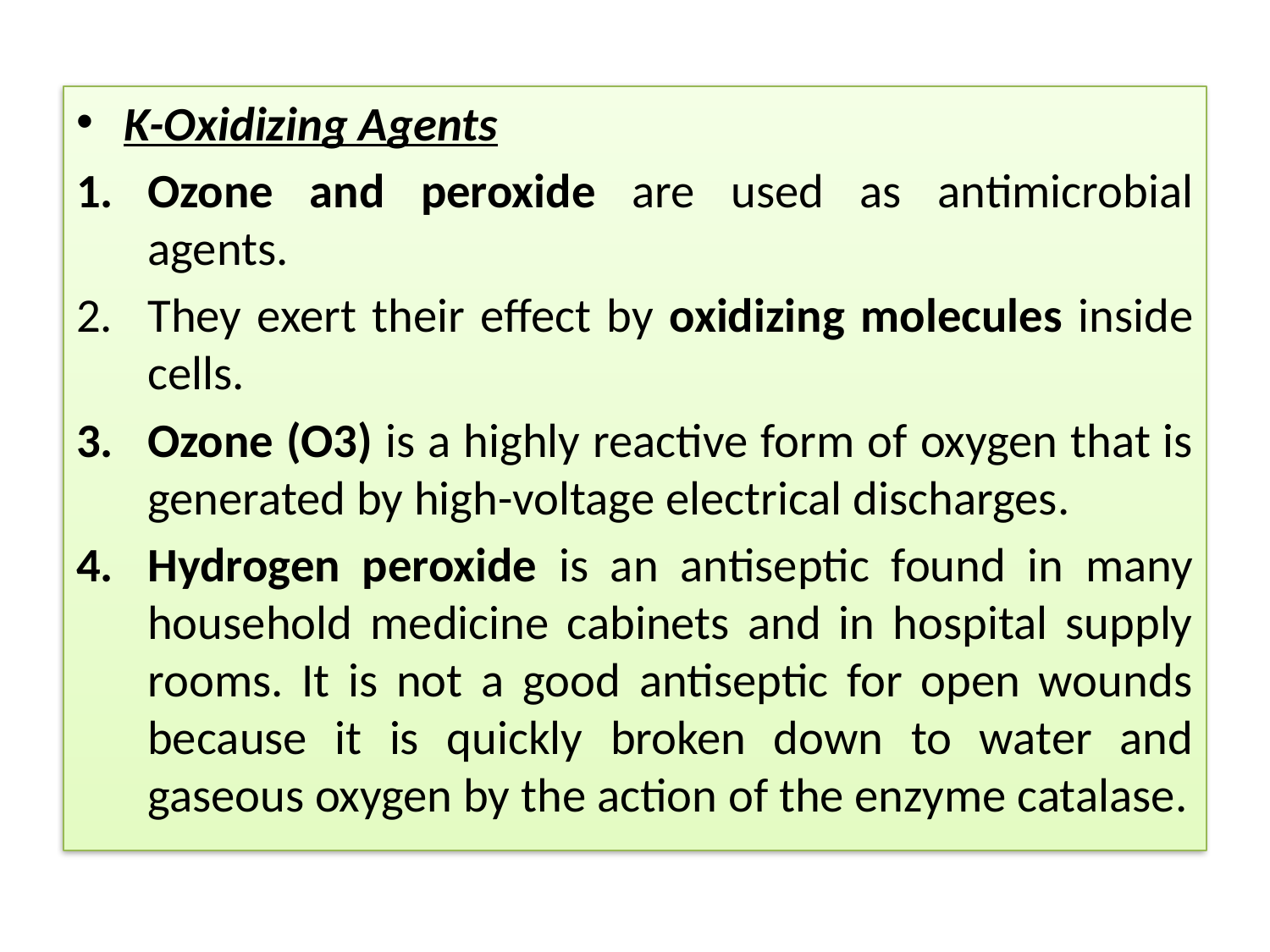

#
K-Oxidizing Agents
Ozone and peroxide are used as antimicrobial agents.
They exert their effect by oxidizing molecules inside cells.
Ozone (O3) is a highly reactive form of oxygen that is generated by high-voltage electrical discharges.
Hydrogen peroxide is an antiseptic found in many household medicine cabinets and in hospital supply rooms. It is not a good antiseptic for open wounds because it is quickly broken down to water and gaseous oxygen by the action of the enzyme catalase.